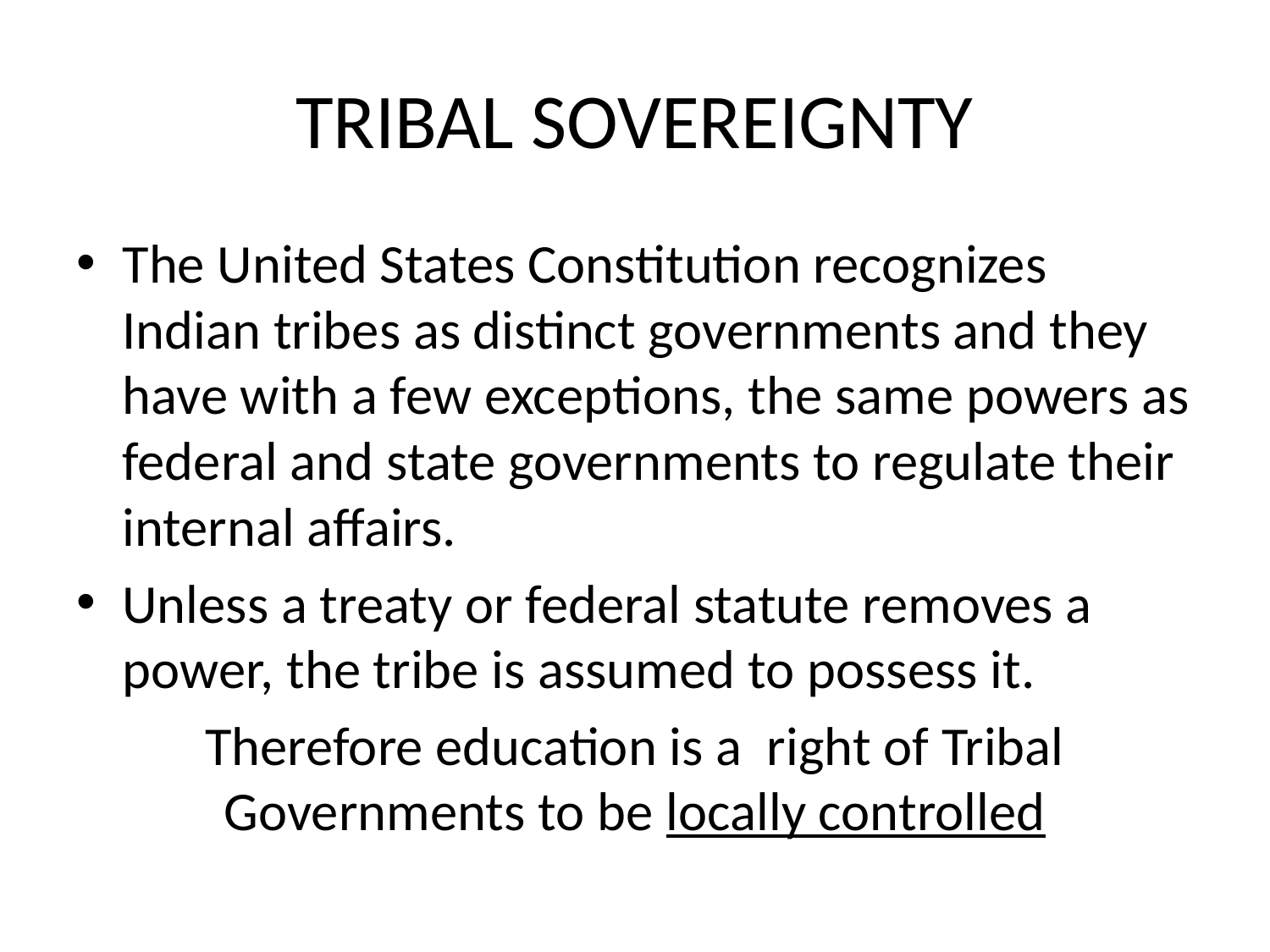

# TRIBAL SOVEREIGNTY
The United States Constitution recognizes Indian tribes as distinct governments and they have with a few exceptions, the same powers as federal and state governments to regulate their internal affairs.
Unless a treaty or federal statute removes a power, the tribe is assumed to possess it.
Therefore education is a  right of Tribal Governments to be locally controlled